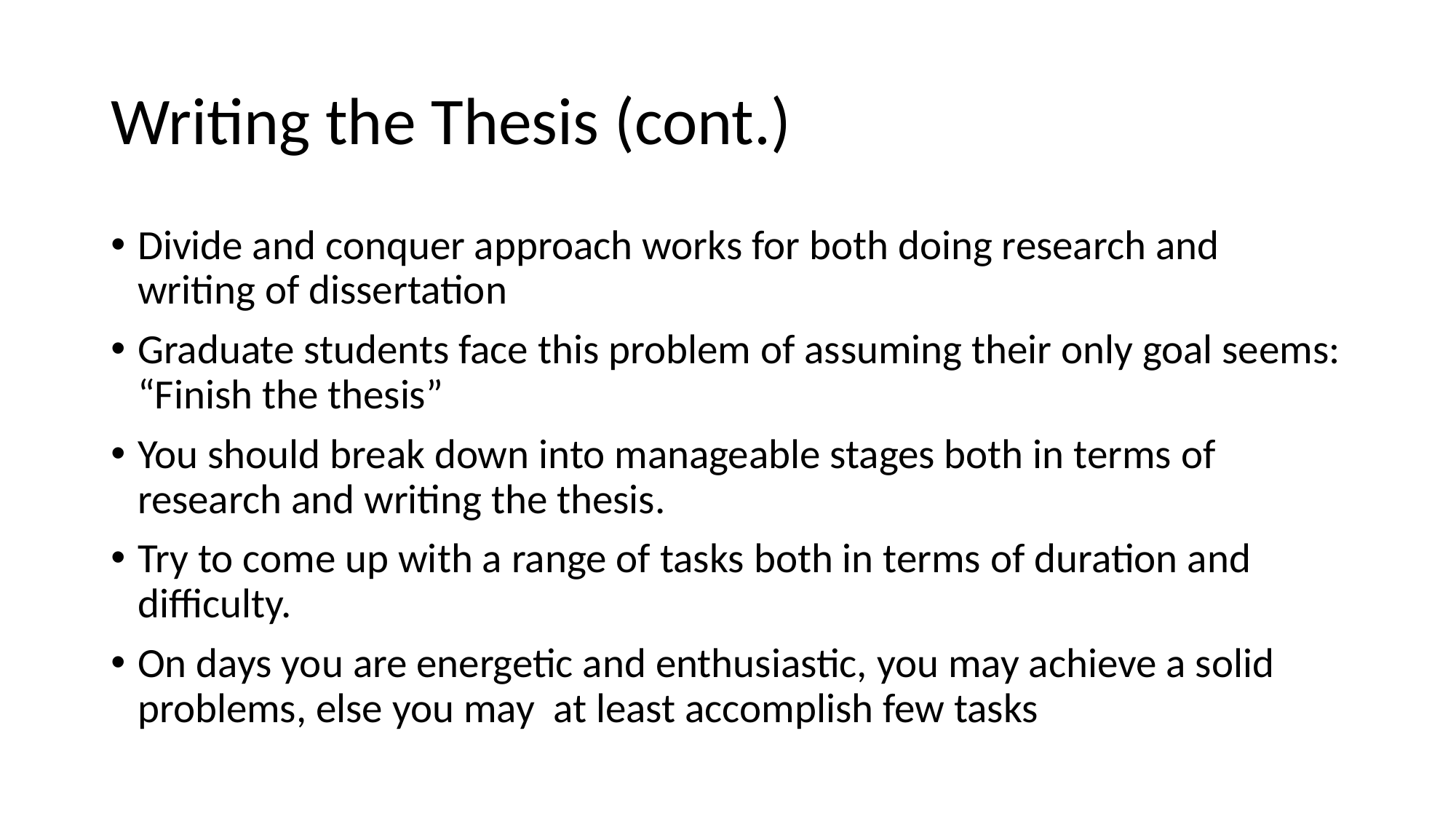

# Writing the Thesis (cont.)
Divide and conquer approach works for both doing research and writing of dissertation
Graduate students face this problem of assuming their only goal seems: “Finish the thesis”
You should break down into manageable stages both in terms of research and writing the thesis.
Try to come up with a range of tasks both in terms of duration and difficulty.
On days you are energetic and enthusiastic, you may achieve a solid problems, else you may  at least accomplish few tasks